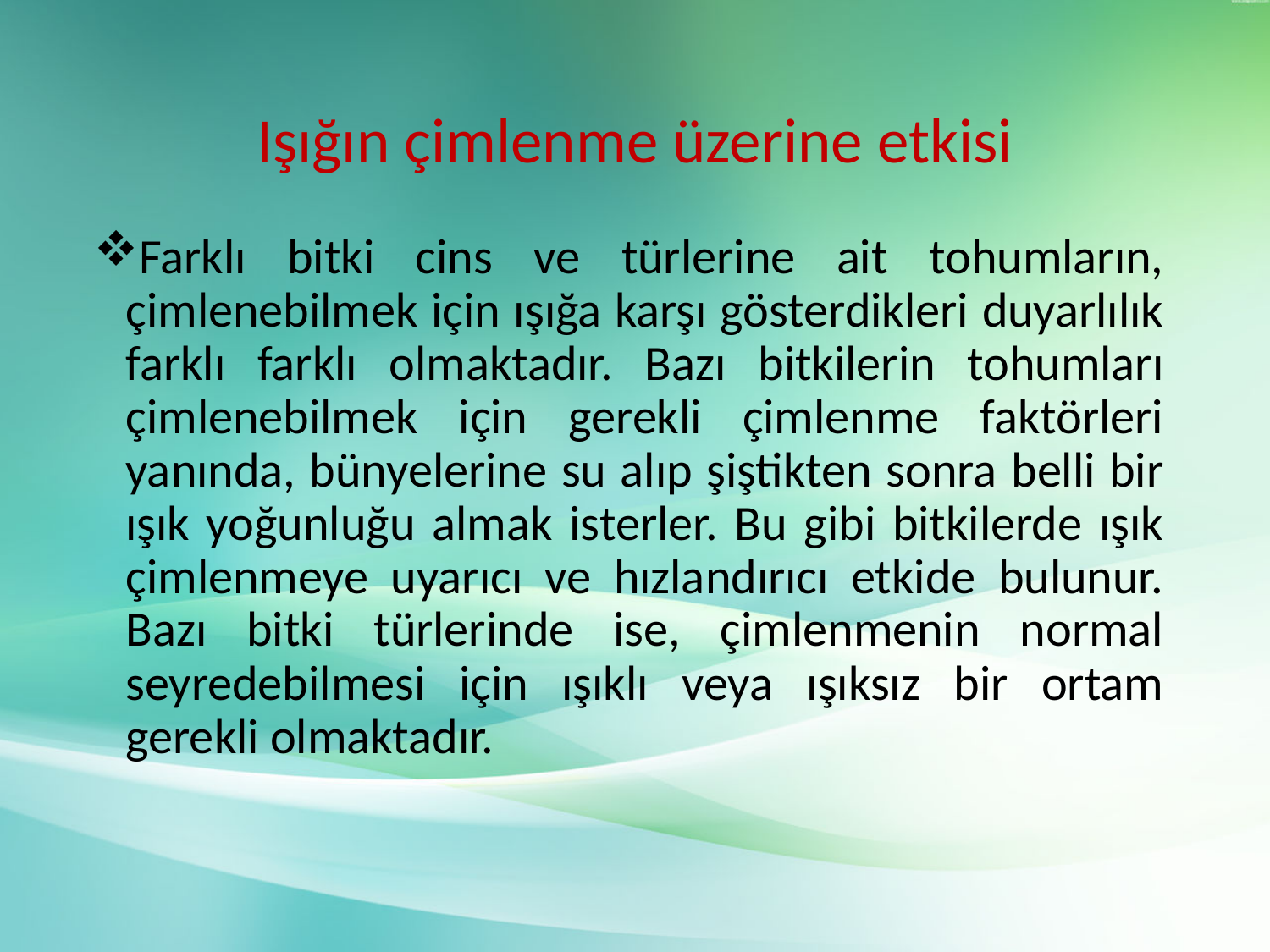

# Işığın çimlenme üzerine etkisi
Farklı bitki cins ve türlerine ait tohumların, çimlenebilmek için ışığa karşı gösterdikleri duyarlılık farklı farklı olmaktadır. Bazı bitkilerin tohumları çimlenebilmek için gerekli çimlenme faktörleri yanında, bünyelerine su alıp şiştikten sonra belli bir ışık yoğunluğu almak isterler. Bu gibi bitkilerde ışık çimlenmeye uyarıcı ve hızlandırıcı etkide bulunur. Bazı bitki türlerinde ise, çimlenmenin normal seyredebilmesi için ışıklı veya ışıksız bir ortam gerekli olmaktadır.